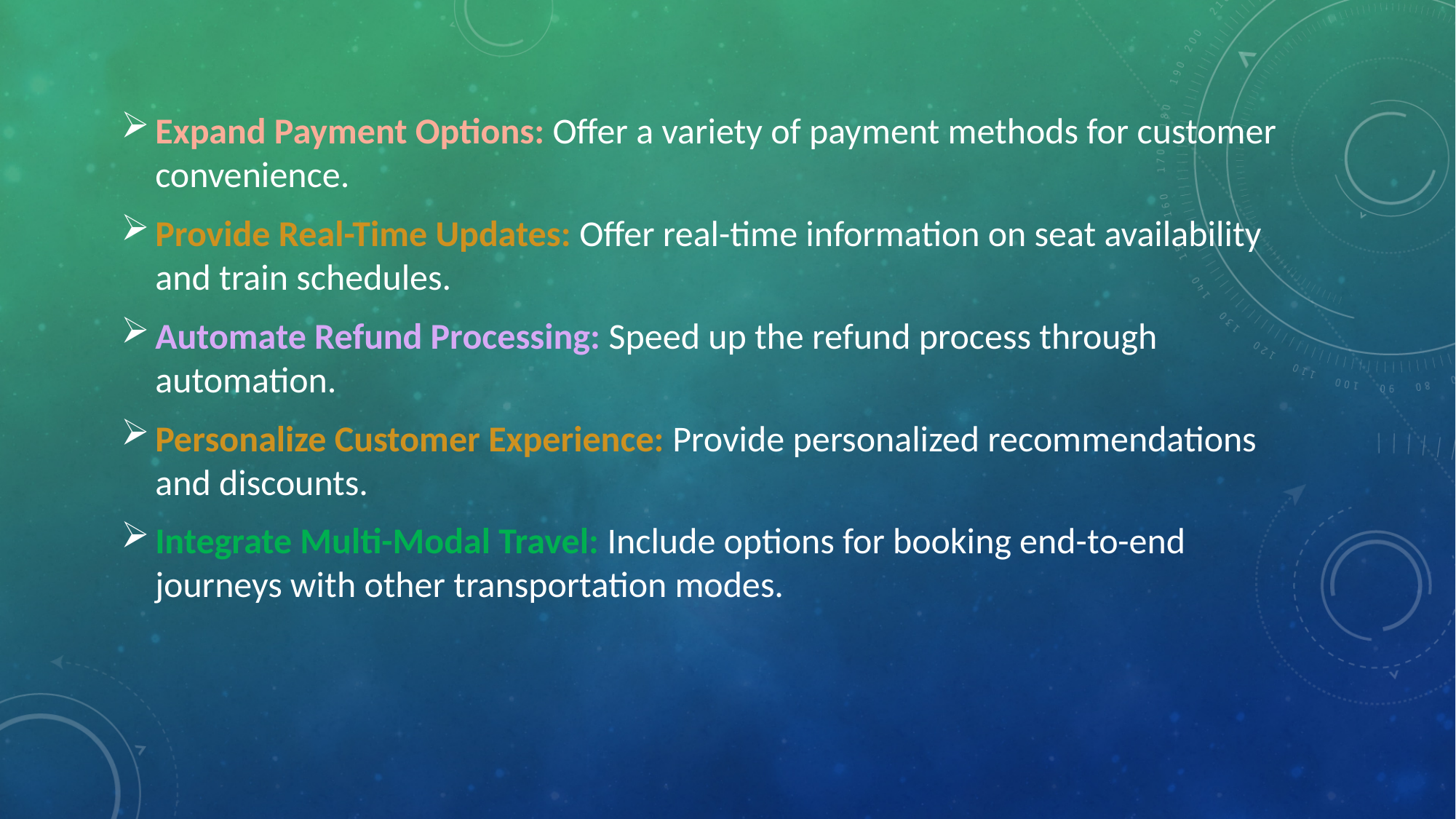

Expand Payment Options: Offer a variety of payment methods for customer convenience.
Provide Real-Time Updates: Offer real-time information on seat availability and train schedules.
Automate Refund Processing: Speed up the refund process through automation.
Personalize Customer Experience: Provide personalized recommendations and discounts.
Integrate Multi-Modal Travel: Include options for booking end-to-end journeys with other transportation modes.